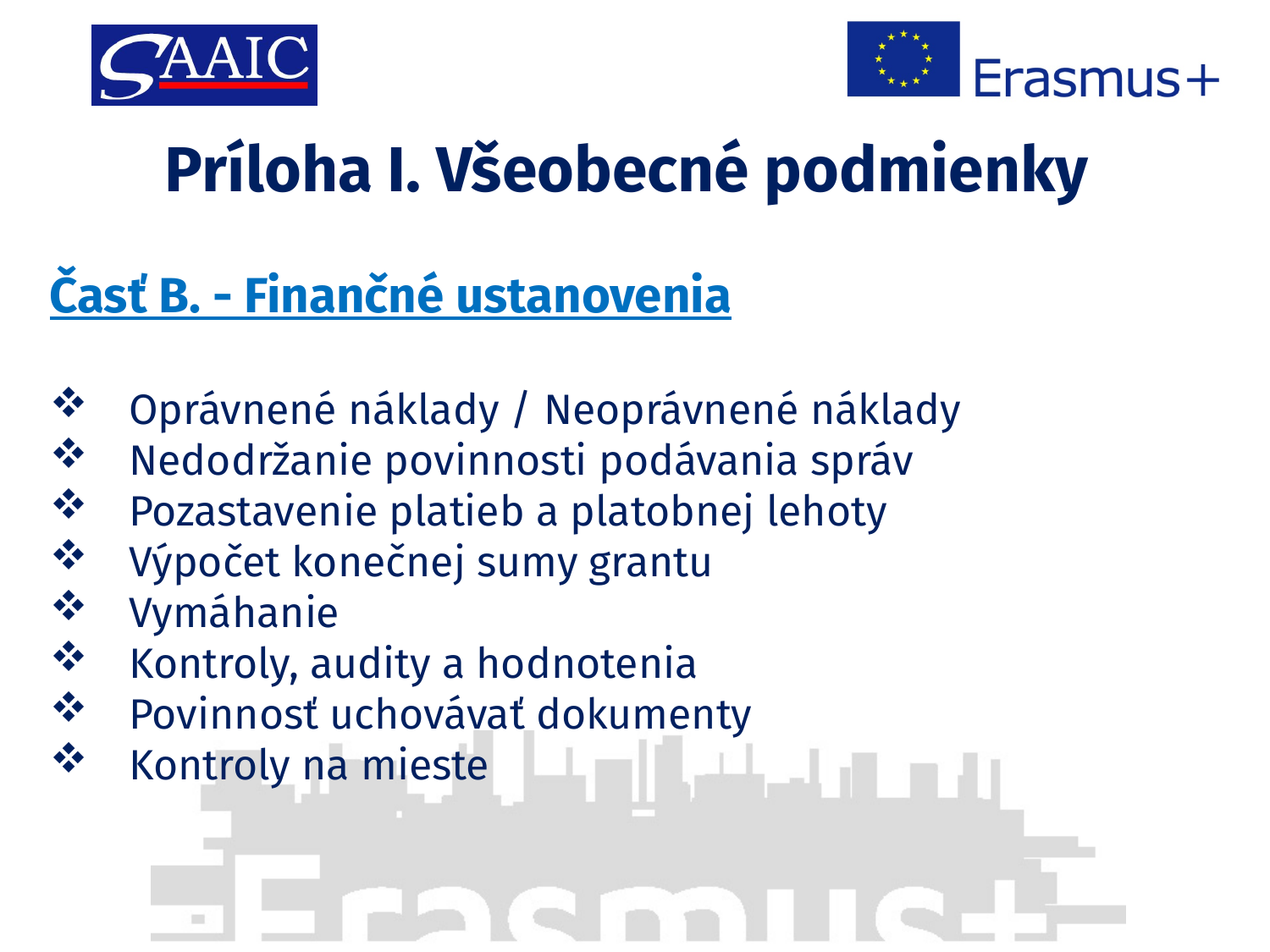

Príloha I. Všeobecné podmienky
Časť B. - Finančné ustanovenia

Oprávnené náklady / Neoprávnené náklady
Nedodržanie povinnosti podávania správ
Pozastavenie platieb a platobnej lehoty
Výpočet konečnej sumy grantu
Vymáhanie
Kontroly, audity a hodnotenia
Povinnosť uchovávať dokumenty
Kontroly na mieste